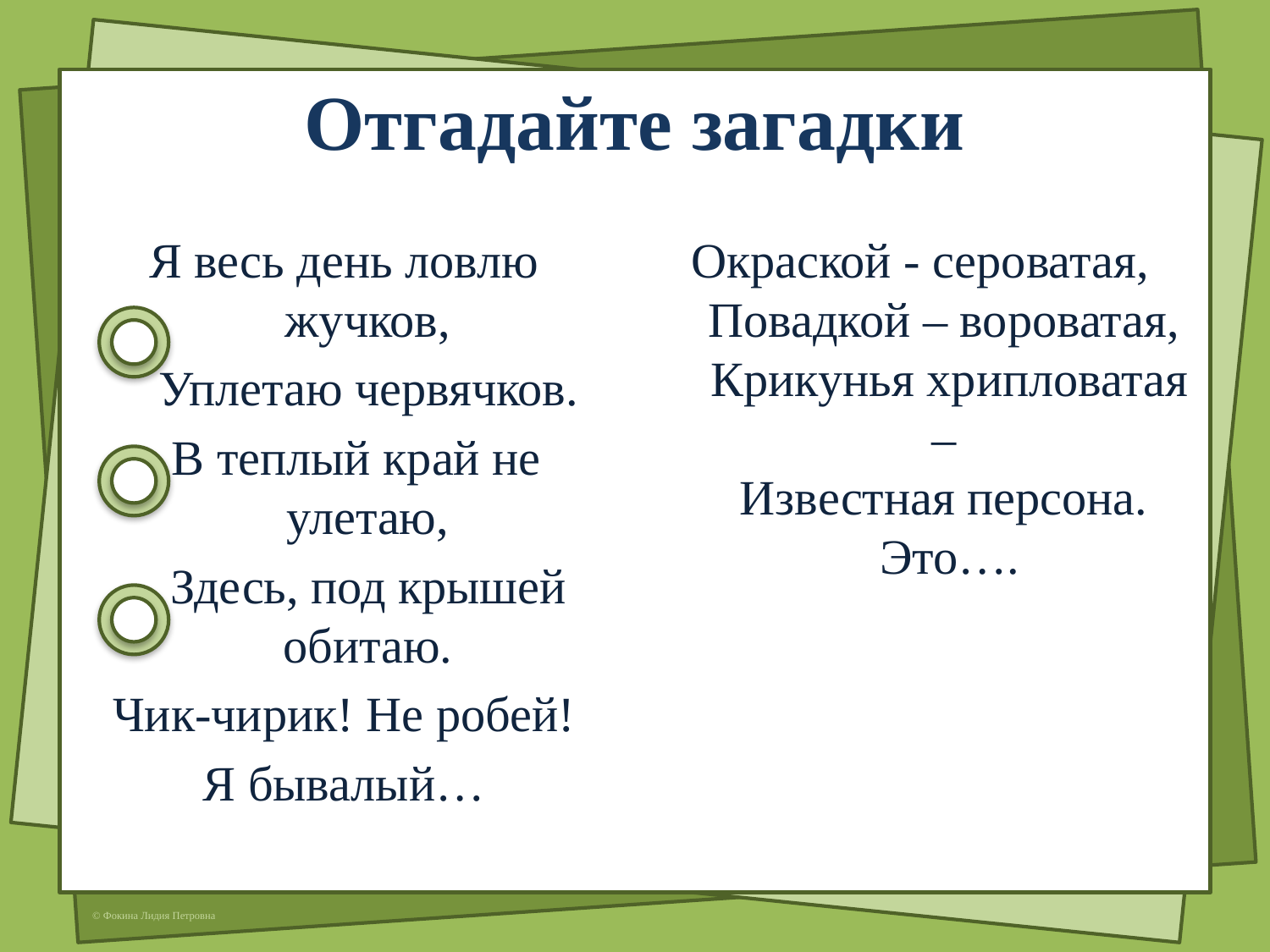

# Отгадайте загадки
Я весь день ловлю жучков,
    Уплетаю червячков.
  В теплый край не улетаю,
    Здесь, под крышей обитаю.
Чик-чирик! Не робей!
Я бывалый…

Окраской - сероватая, 
Повадкой – вороватая, 
Крикунья хрипловатая – 
Известная персона. 
Это….